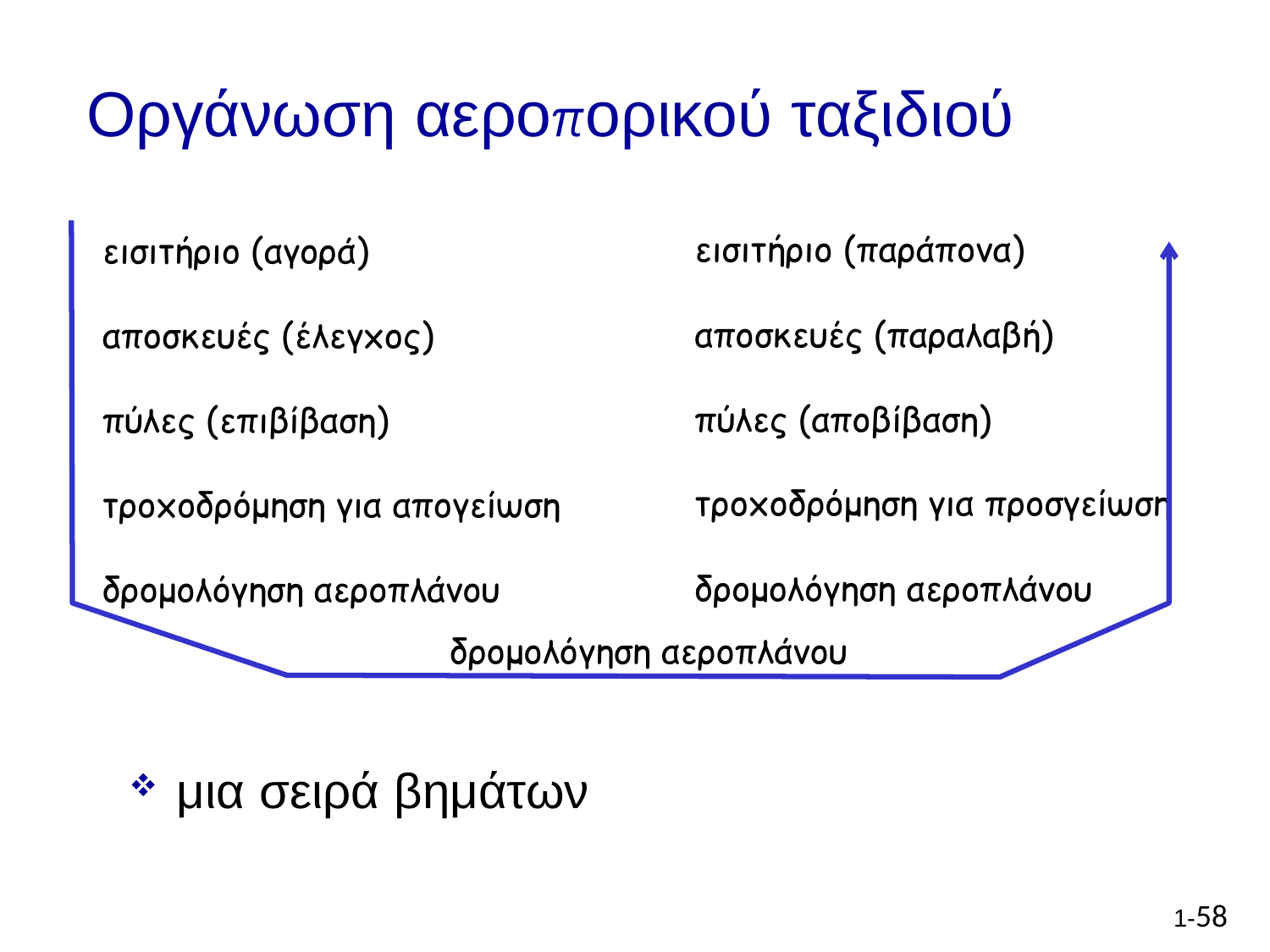

# Οργάνωση αεροπορικού ταξιδιού

εισιτήριο (παράπονα)

αποσκευές (παραλαβή)

πύλες (αποβίβαση)

τροχοδρόμηση για προσγείωση

δρομολόγηση αεροπλάνου
εισιτήριο (αγορά)

αποσκευές (έλεγχος)

πύλες (επιβίβαση)

τροχοδρόμηση για απογείωση

δρομολόγηση αεροπλάνου
δρομολόγηση αεροπλάνου
μια σειρά βημάτων

1-58